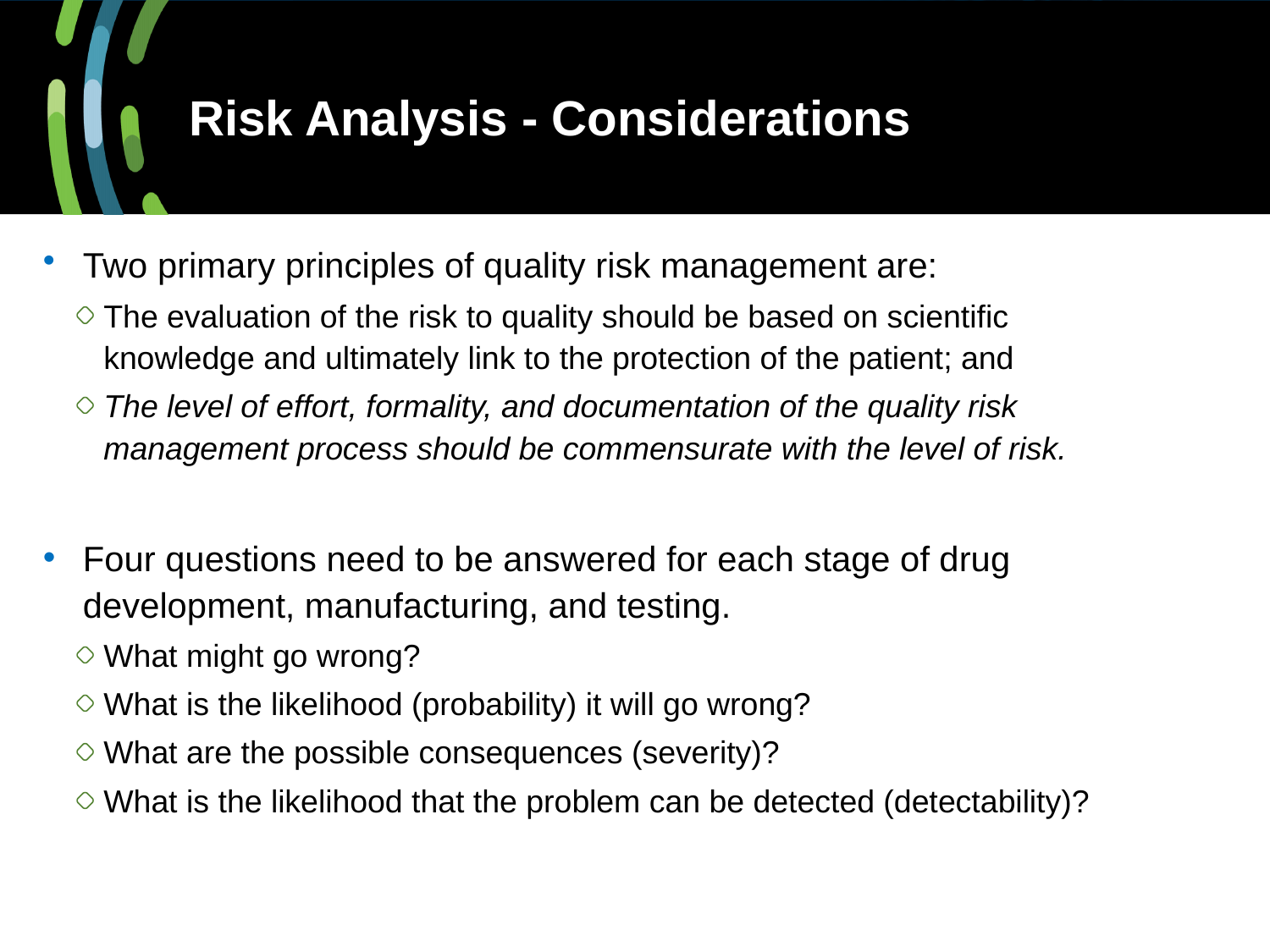

# Risk Analysis - Considerations
Two primary principles of quality risk management are:
The evaluation of the risk to quality should be based on scientific knowledge and ultimately link to the protection of the patient; and
The level of effort, formality, and documentation of the quality risk management process should be commensurate with the level of risk.

Four questions need to be answered for each stage of drug development, manufacturing, and testing.
What might go wrong?
What is the likelihood (probability) it will go wrong?
What are the possible consequences (severity)?
What is the likelihood that the problem can be detected (detectability)?